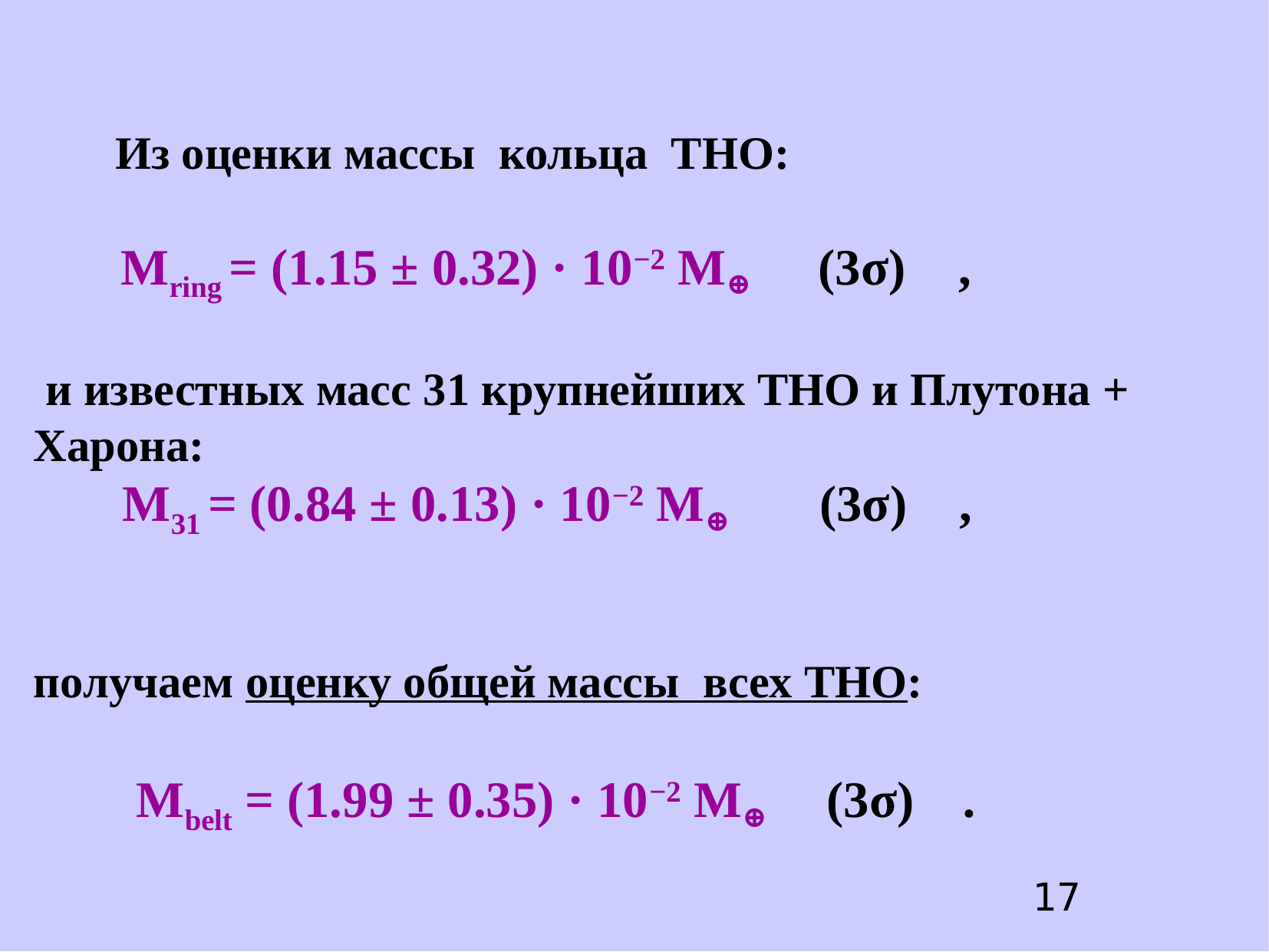

Из оценки массы  кольца  ТНО:

       Mring = (1.15 ± 0.32) · 10−2 M⊕         (3σ)       ,

 и известных масс 31 крупнейших ТНО и Плутона + Харона:
        M31 = (0.84 ± 0.13) · 10−2 M⊕            (3σ)       ,

получаем оценку общей массы  всех ТНО:

        Mbelt = (1.99 ± 0.35) · 10−2 M⊕        (3σ)      .
17